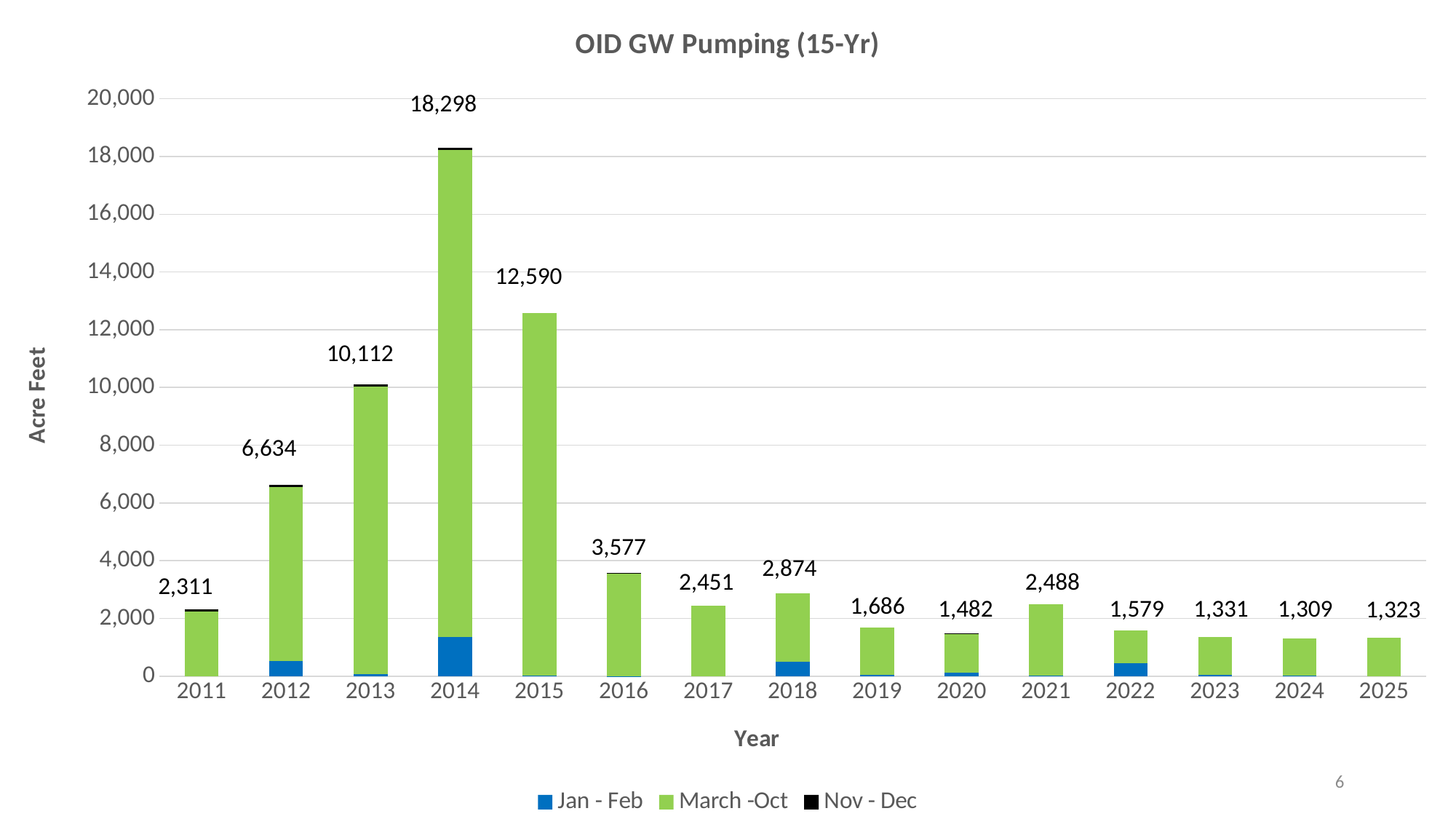

### Chart: OID GW Pumping (15-Yr)

| Category | Jan - Feb | March -Oct | Nov - Dec |
|---|---|---|---|
| 2011 | 0.0 | 2244.2000000000003 | 66.30000000000001 |
| 2012 | 519.5 | 6044.3 | 70.5 |
| 2013 | 76.8 | 9951.699999999999 | 83.8 |
| 2014 | 1359.8000000000002 | 16858.6 | 79.8 |
| 2015 | 22.700000000000003 | 12566.899999999998 | 0.0 |
| 2016 | 6.4 | 3565.2 | 5.7 |
| 2017 | 0.0 | 2450.897500000001 | 0.0 |
| 2018 | 513.26875 | 2360.77875 | 0.0 |
| 2019 | 44.0 | 1642.4 | 0.0 |
| 2020 | 128.6 | 1345.6 | 7.7 |
| 2021 | 12.1 | 2475.5 | 0.0 |
| 2022 | 453.6 | 1125.1000000000001 | 0.0 |
| 2023 | 50.7 | 1309.6999999999998 | 0.0 |
| 2024 | 13.7 | 1294.9000000000003 | 0.0 |
| 2025 | 0.0 | 1322.5 | 0.0 |
18,298
12,590
10,112
6,634
3,577
2,874
2,451
2,488
2,311
1,686
1,482
1,579
1,331
1,309
1,323
6